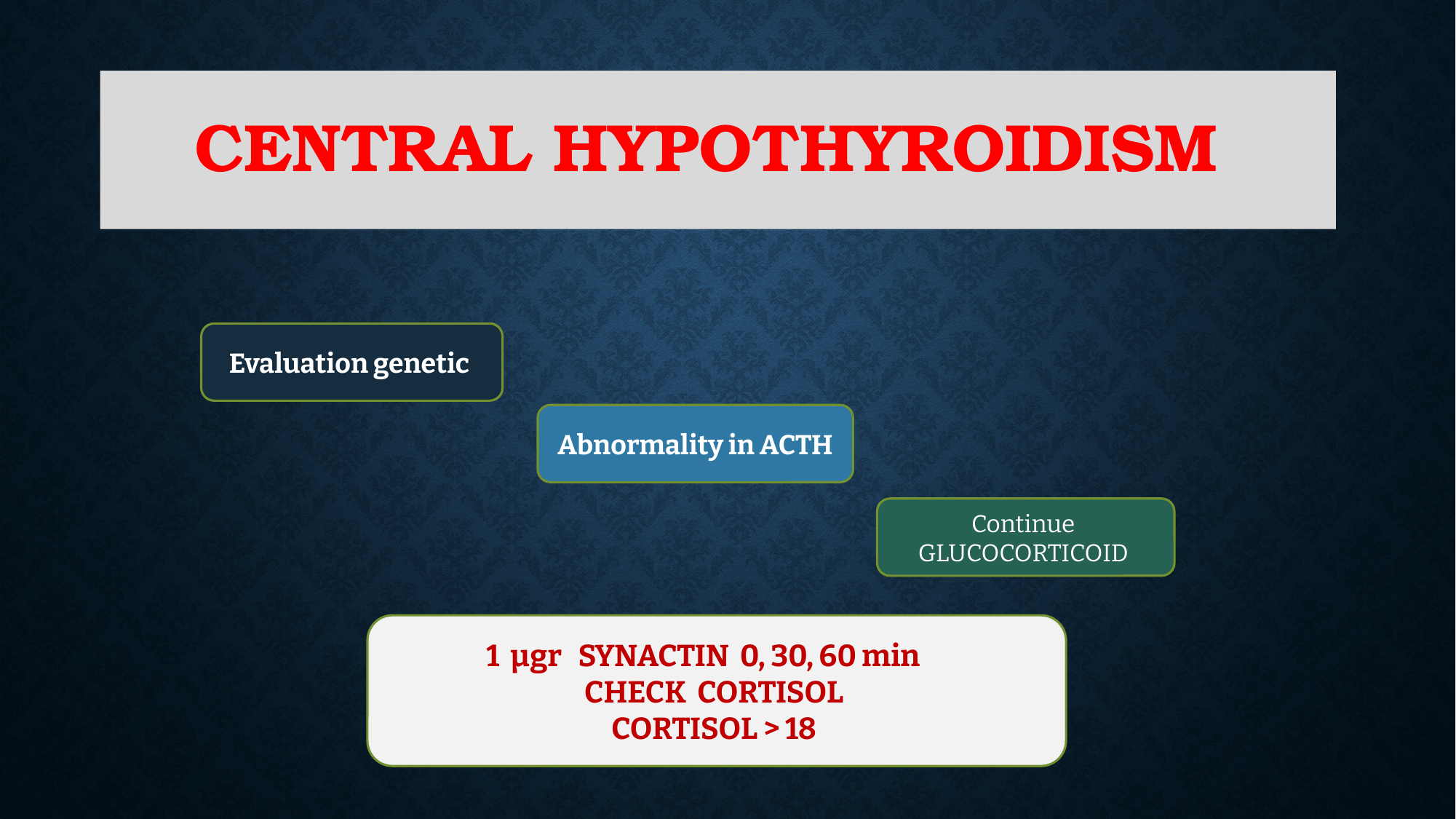

# Central hypothyroidism
Evaluation genetic
Abnormality in ACTH
Continue  GLUCOCORTICOID
1  µgr   SYNACTIN  0, 30, 60 min
CHECK  CORTISOL
CORTISOL > 18